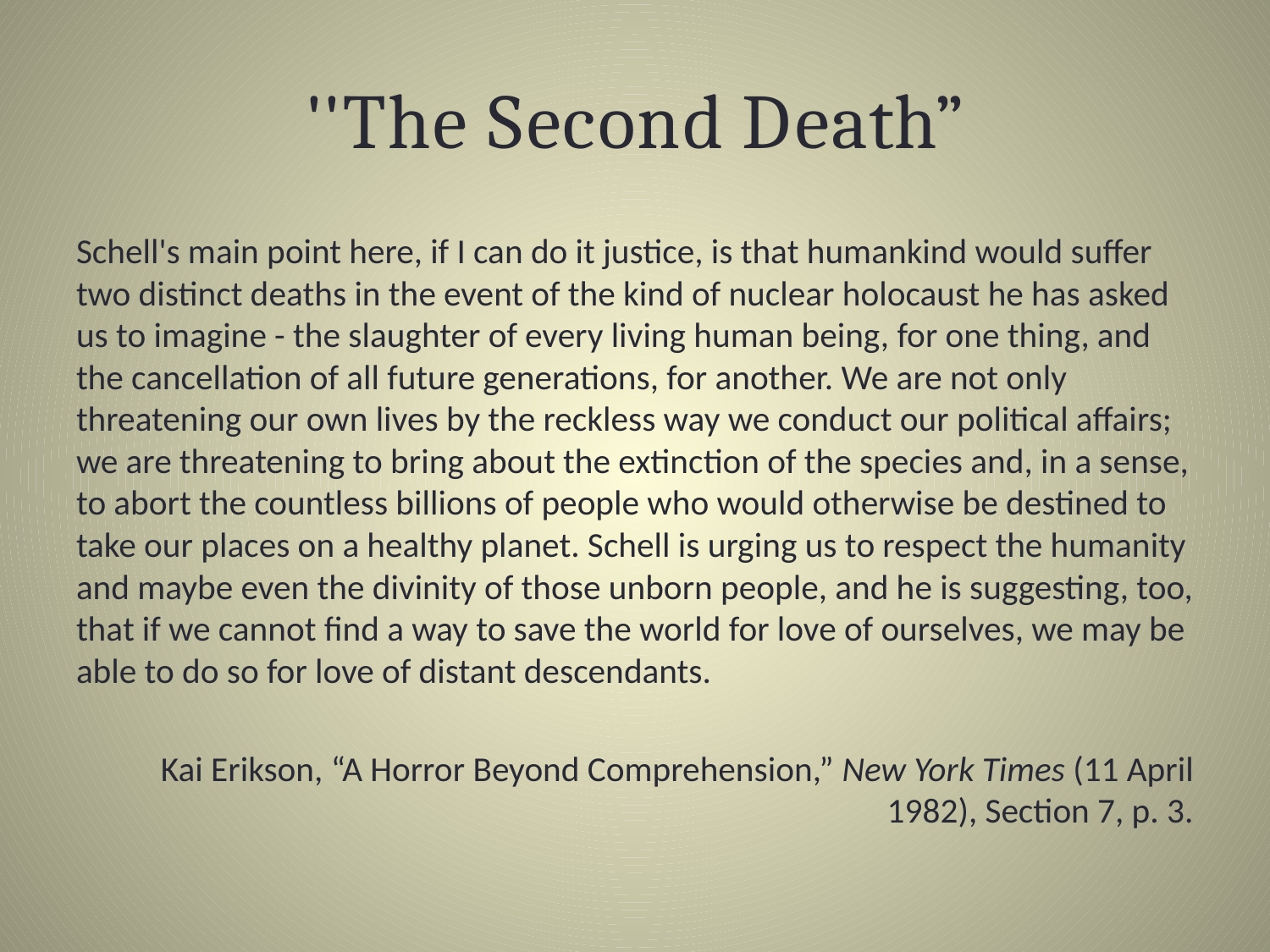

# ''The Second Death”
Schell's main point here, if I can do it justice, is that humankind would suffer two distinct deaths in the event of the kind of nuclear holocaust he has asked us to imagine - the slaughter of every living human being, for one thing, and the cancellation of all future generations, for another. We are not only threatening our own lives by the reckless way we conduct our political affairs; we are threatening to bring about the extinction of the species and, in a sense, to abort the countless billions of people who would otherwise be destined to take our places on a healthy planet. Schell is urging us to respect the humanity and maybe even the divinity of those unborn people, and he is suggesting, too, that if we cannot find a way to save the world for love of ourselves, we may be able to do so for love of distant descendants.

Kai Erikson, “A Horror Beyond Comprehension,” New York Times (11 April 1982), Section 7, p. 3.